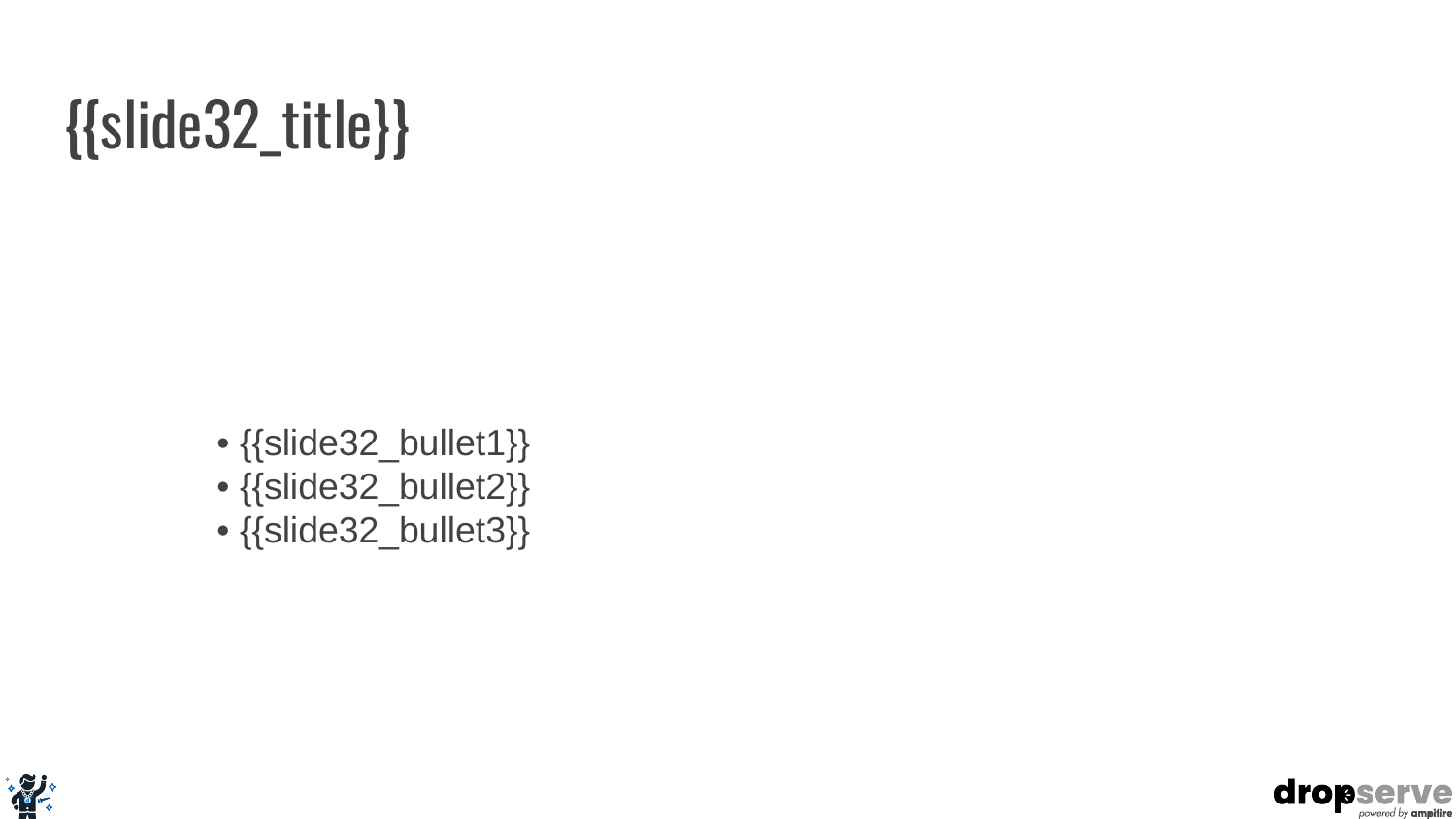

# {{slide32_title}}
• {{slide32_bullet1}}
• {{slide32_bullet2}}
• {{slide32_bullet3}}